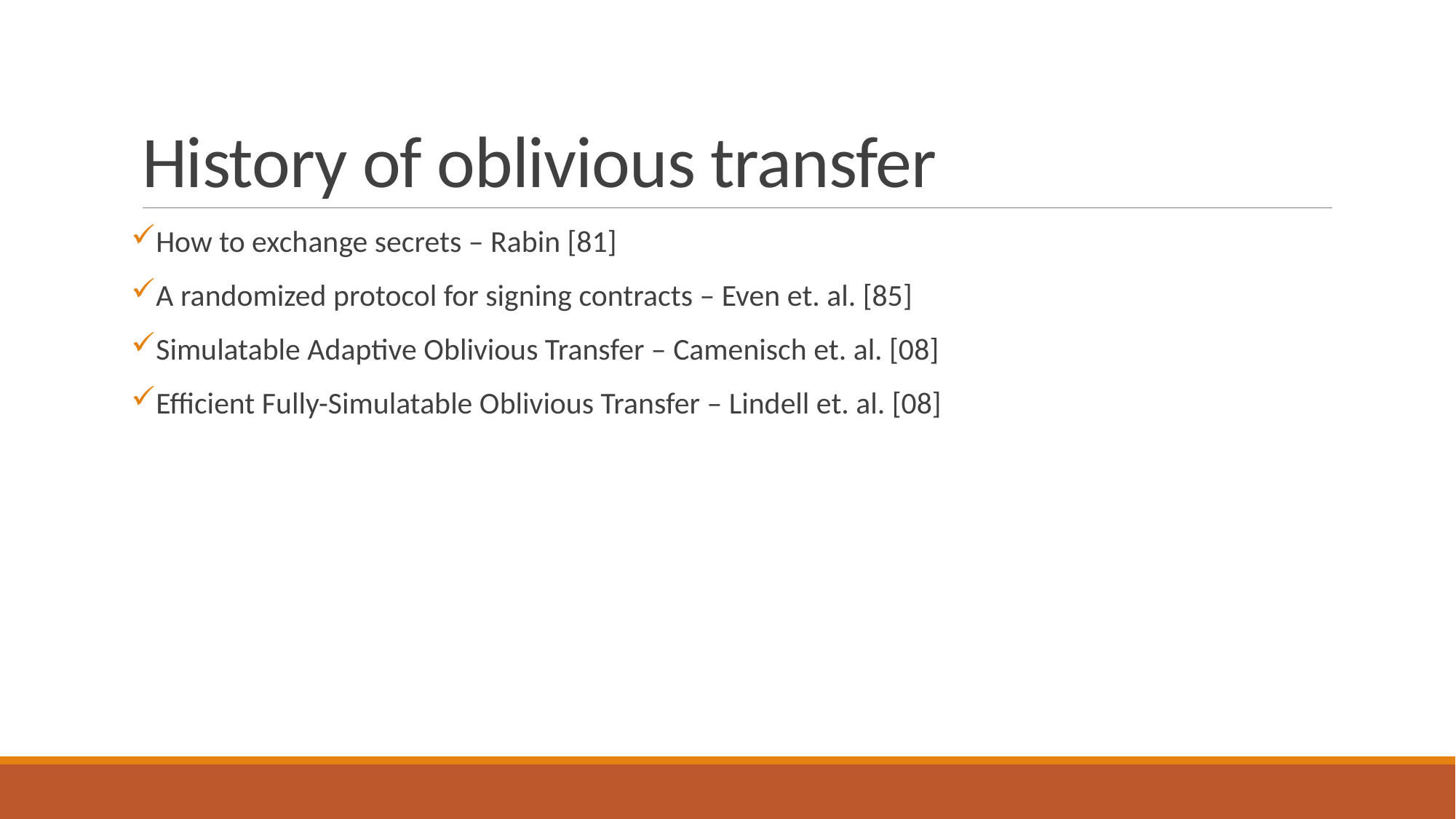

# History of oblivious transfer
How to exchange secrets – Rabin [81]
A randomized protocol for signing contracts – Even et. al. [85]
Simulatable Adaptive Oblivious Transfer – Camenisch et. al. [08]
Efficient Fully-Simulatable Oblivious Transfer – Lindell et. al. [08]